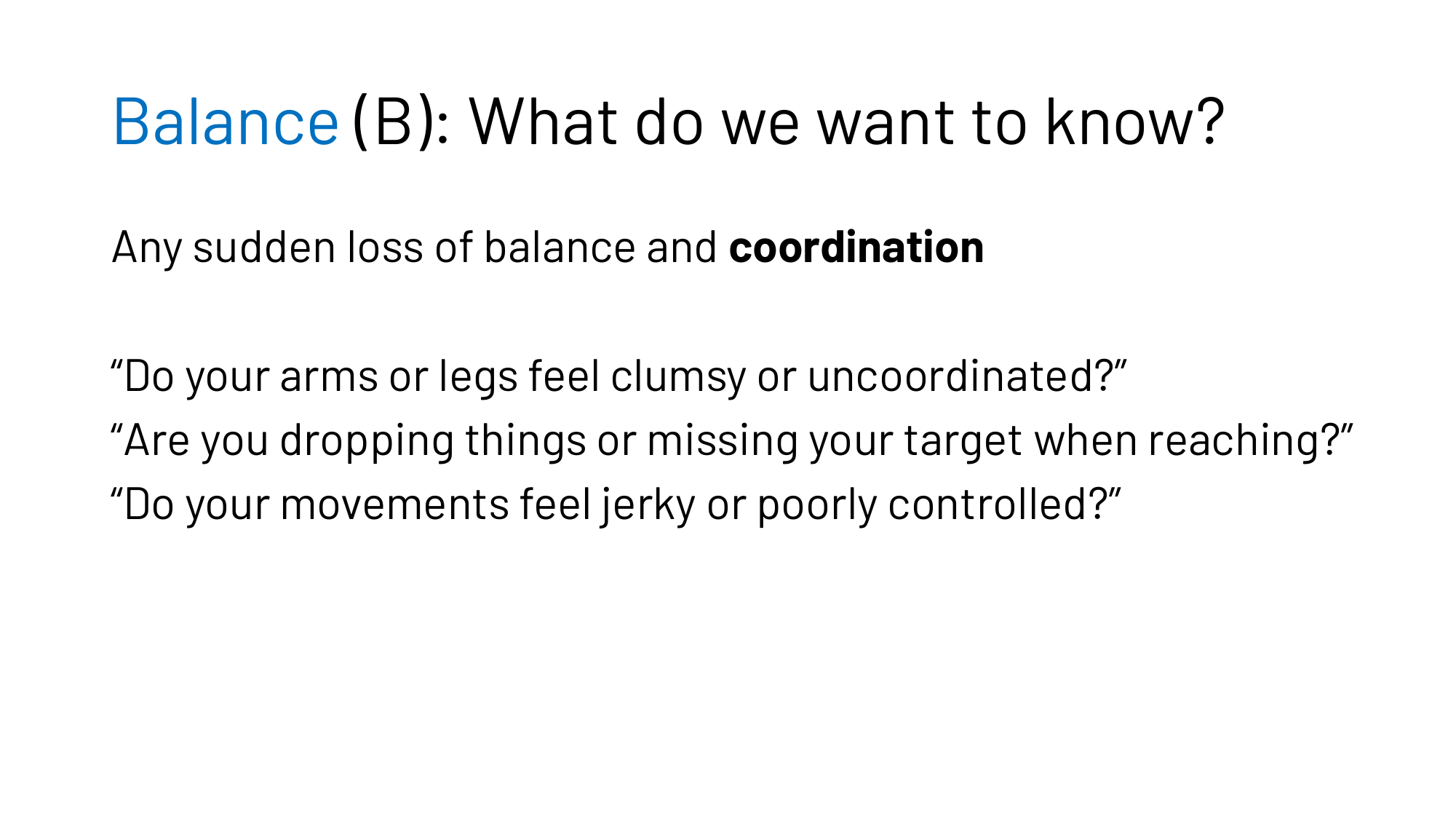

# Balance (B): What do we want to know?
Any sudden loss of balance and coordination

“Do your arms or legs feel clumsy or uncoordinated?”
“Are you dropping things or missing your target when reaching?”
“Do your movements feel jerky or poorly controlled?”